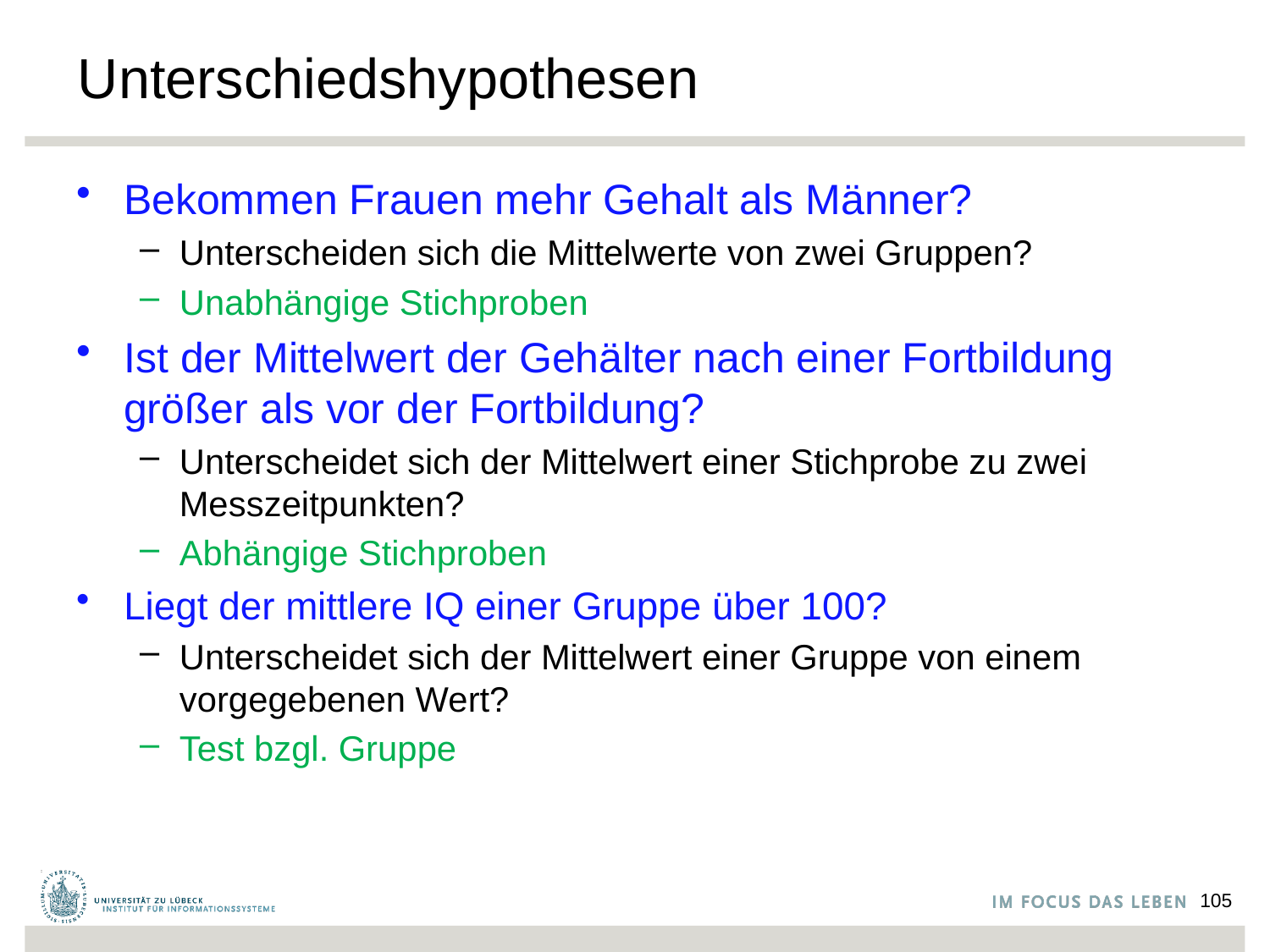

# Unterschiedshypothesen
Bekommen Frauen mehr Gehalt als Männer?
Unterscheiden sich die Mittelwerte von zwei Gruppen?
Unabhängige Stichproben
Ist der Mittelwert der Gehälter nach einer Fortbildung größer als vor der Fortbildung?
Unterscheidet sich der Mittelwert einer Stichprobe zu zwei Messzeitpunkten?
Abhängige Stichproben
Liegt der mittlere IQ einer Gruppe über 100?
Unterscheidet sich der Mittelwert einer Gruppe von einem vorgegebenen Wert?
Test bzgl. Gruppe

105